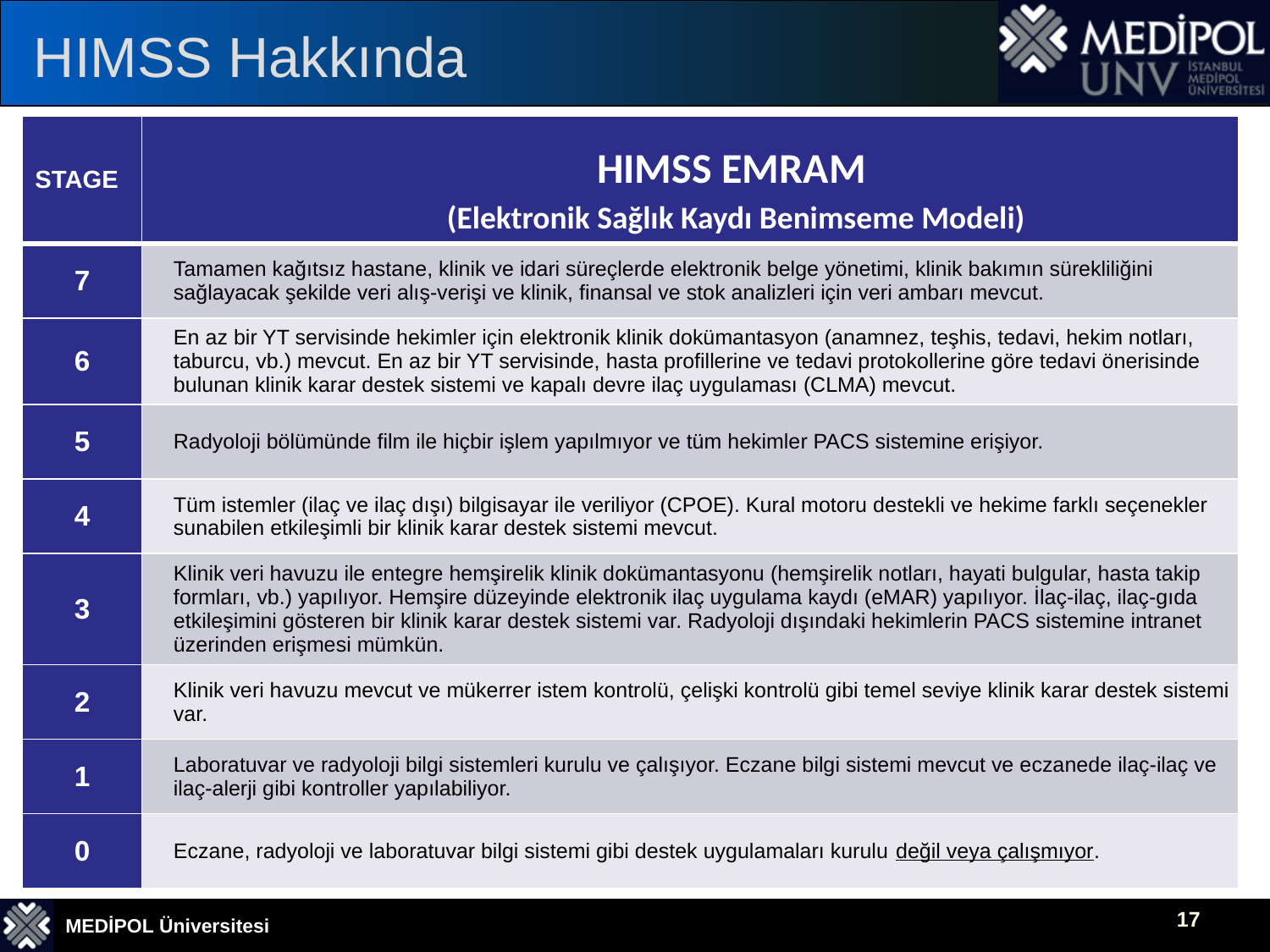

HIMSS Hakkında
| STAGE |  |
| --- | --- |
| 7 | Tamamen kağıtsız hastane, klinik ve idari süreçlerde elektronik belge yönetimi, klinik bakımın sürekliliğini sağlayacak şekilde veri alış-verişi ve klinik, finansal ve stok analizleri için veri ambarı mevcut. |
| 6 | En az bir YT servisinde hekimler için elektronik klinik dokümantasyon (anamnez, teşhis, tedavi, hekim notları, taburcu, vb.) mevcut. En az bir YT servisinde, hasta profillerine ve tedavi protokollerine göre tedavi önerisinde bulunan klinik karar destek sistemi ve kapalı devre ilaç uygulaması (CLMA) mevcut. |
| 5 | Radyoloji bölümünde film ile hiçbir işlem yapılmıyor ve tüm hekimler PACS sistemine erişiyor. |
| 4 | Tüm istemler (ilaç ve ilaç dışı) bilgisayar ile veriliyor (CPOE). Kural motoru destekli ve hekime farklı seçenekler sunabilen etkileşimli bir klinik karar destek sistemi mevcut. |
| 3 | Klinik veri havuzu ile entegre hemşirelik klinik dokümantasyonu (hemşirelik notları, hayati bulgular, hasta takip formları, vb.) yapılıyor. Hemşire düzeyinde elektronik ilaç uygulama kaydı (eMAR) yapılıyor. İlaç-ilaç, ilaç-gıda etkileşimini gösteren bir klinik karar destek sistemi var. Radyoloji dışındaki hekimlerin PACS sistemine intranet üzerinden erişmesi mümkün. |
| 2 | Klinik veri havuzu mevcut ve mükerrer istem kontrolü, çelişki kontrolü gibi temel seviye klinik karar destek sistemi var. |
| 1 | Laboratuvar ve radyoloji bilgi sistemleri kurulu ve çalışıyor. Eczane bilgi sistemi mevcut ve eczanede ilaç-ilaç ve ilaç-alerji gibi kontroller yapılabiliyor. |
| 0 | Eczane, radyoloji ve laboratuvar bilgi sistemi gibi destek uygulamaları kurulu değil veya çalışmıyor. |
HIMSS EMRAM
(Elektronik Sağlık Kaydı Benimseme Modeli)
17